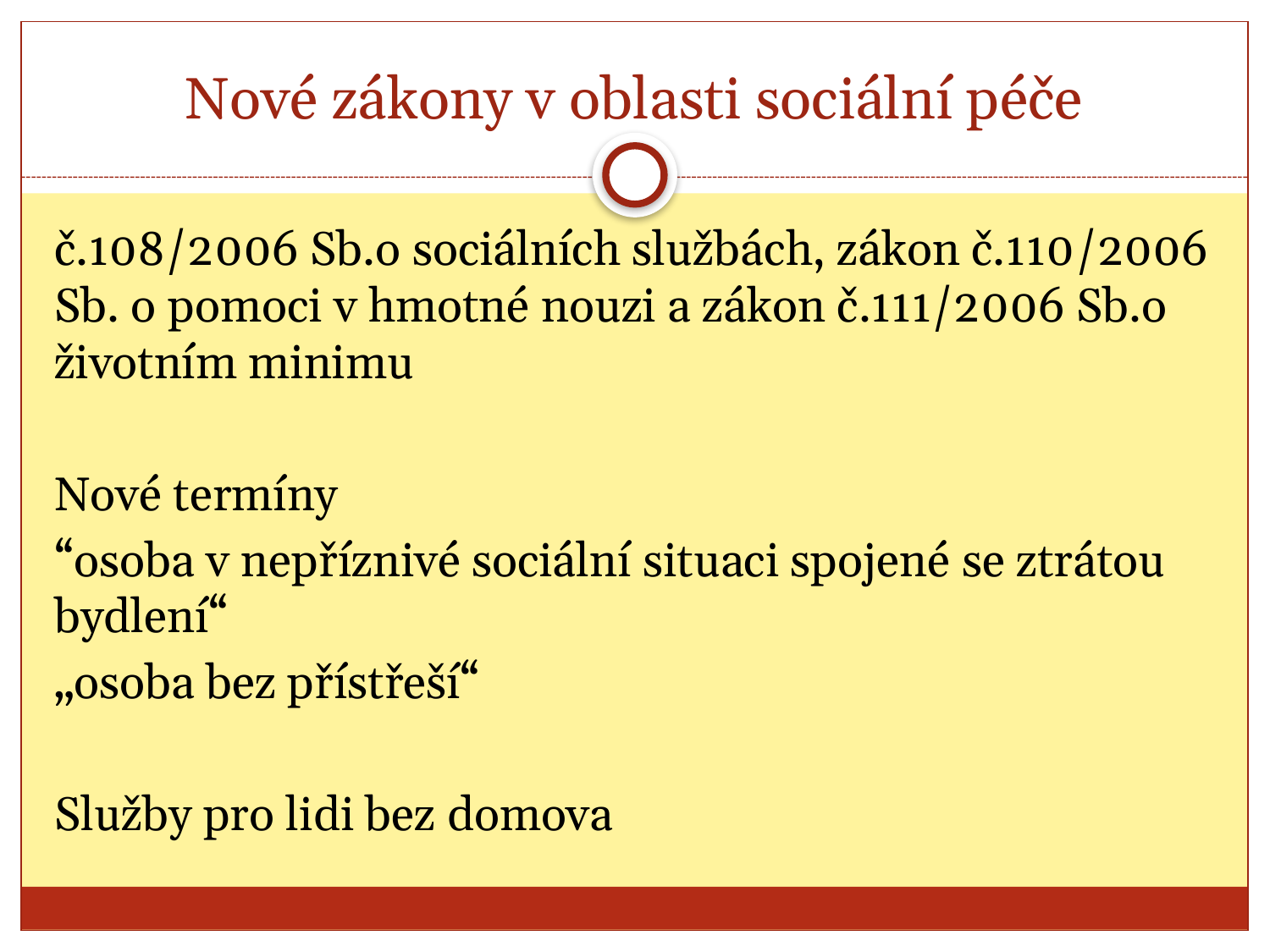

# Nové zákony v oblasti sociální péče
č.108/2006 Sb.o sociálních službách, zákon č.110/2006 Sb. o pomoci v hmotné nouzi a zákon č.111/2006 Sb.o životním minimu

Nové termíny
“osoba v nepříznivé sociální situaci spojené se ztrátou bydlení“
„osoba bez přístřeší“

Služby pro lidi bez domova